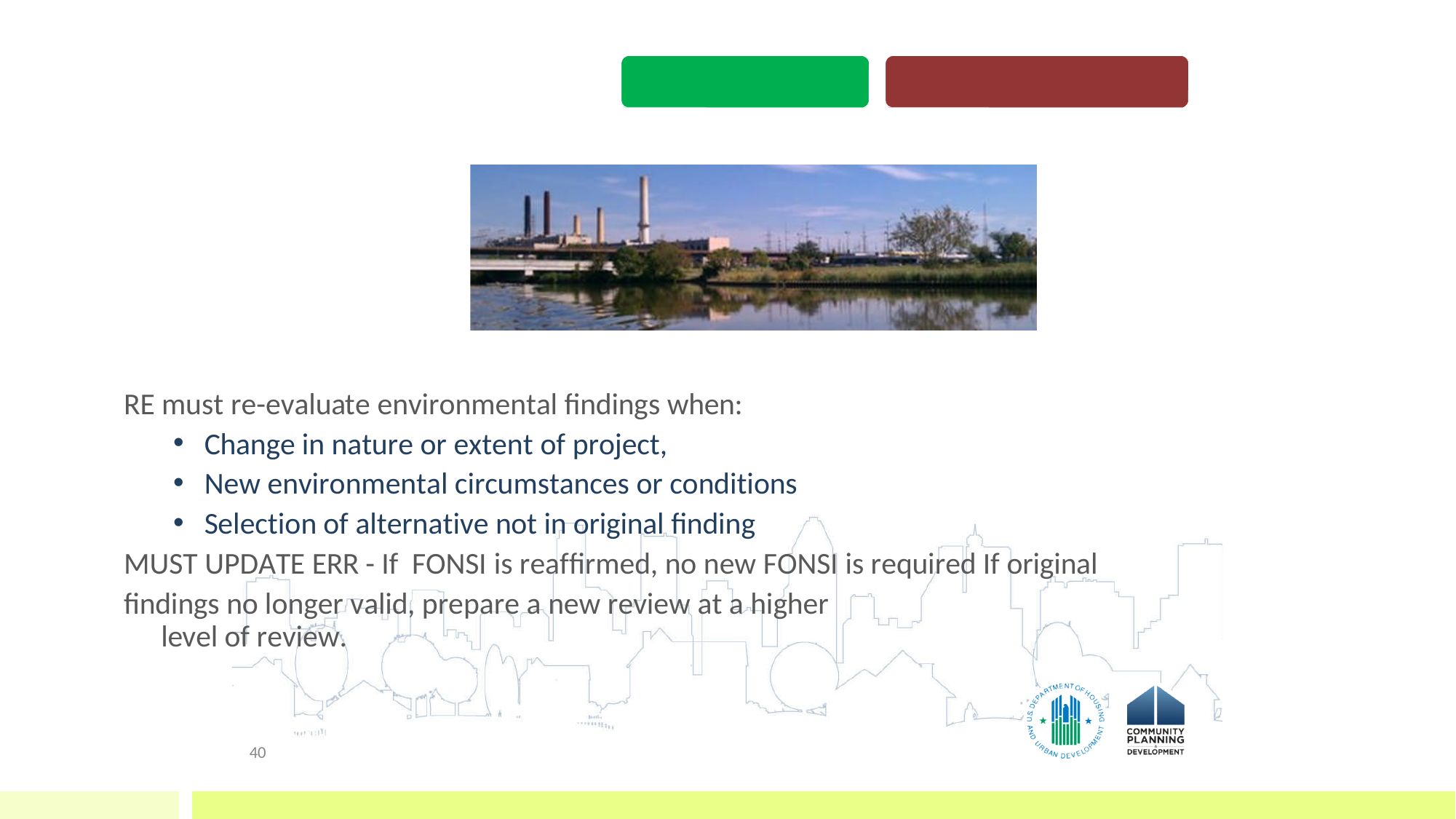

Re-evaluation of Project Changes (58.47)

RE must re-evaluate environmental findings when:
Change in nature or extent of project,
New environmental circumstances or conditions
Selection of alternative not in original finding
MUST UPDATE ERR - If  FONSI is reaffirmed, no new FONSI is required If original findings no longer valid, prepare a new review at a higher
level of review.

40